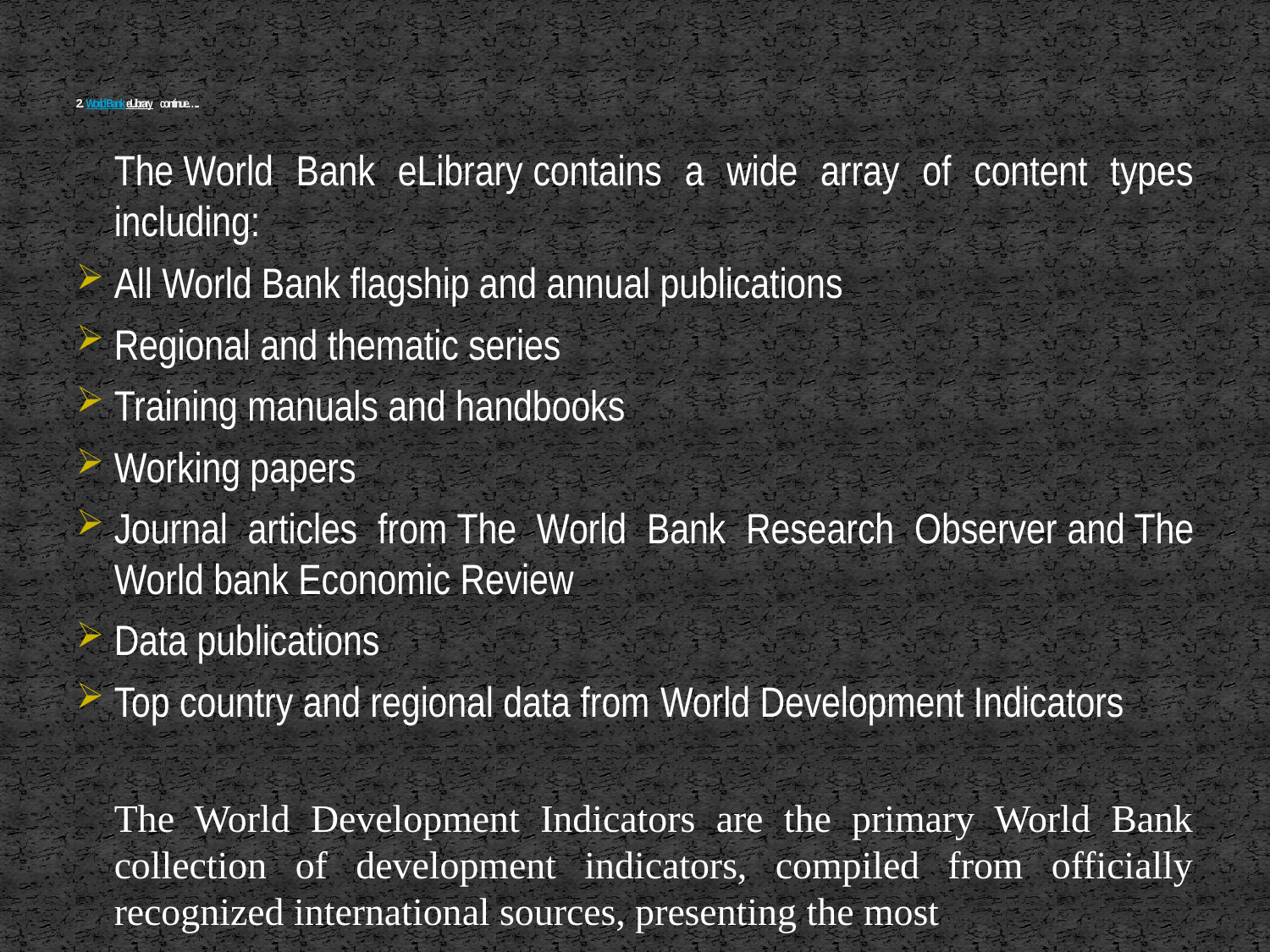

# 2. World Bank eLibrary     continue…..
	The World Bank eLibrary contains a wide array of content types including:
All World Bank flagship and annual publications
Regional and thematic series
Training manuals and handbooks
Working papers
Journal articles from The World Bank Research Observer and The World bank Economic Review
Data publications
Top country and regional data from World Development Indicators

	The World Development Indicators are the primary World Bank collection of development indicators, compiled from officially recognized international sources, presenting the most